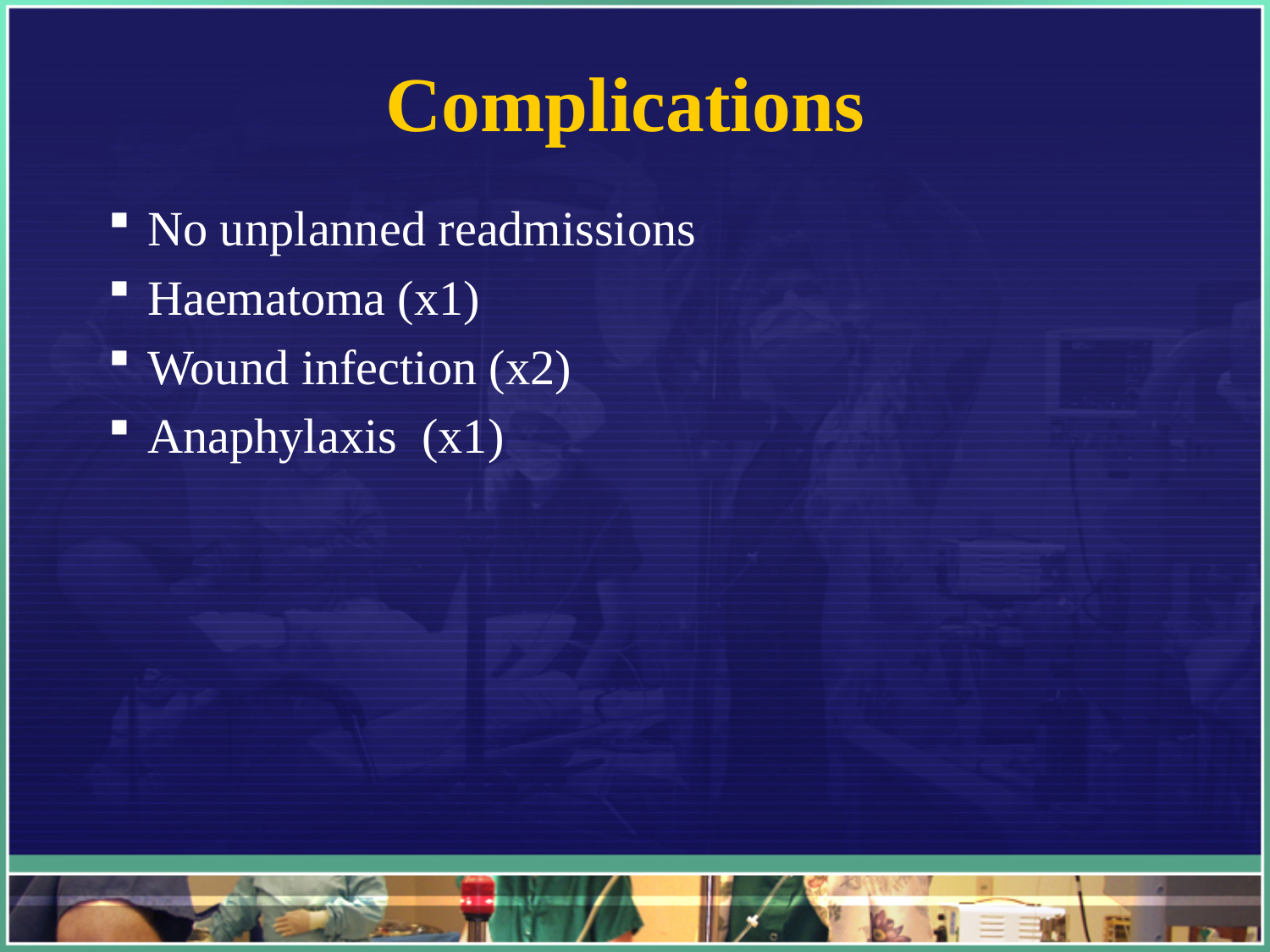

# Complications
No unplanned readmissions
Haematoma (x1)
Wound infection (x2)
Anaphylaxis  (x1)